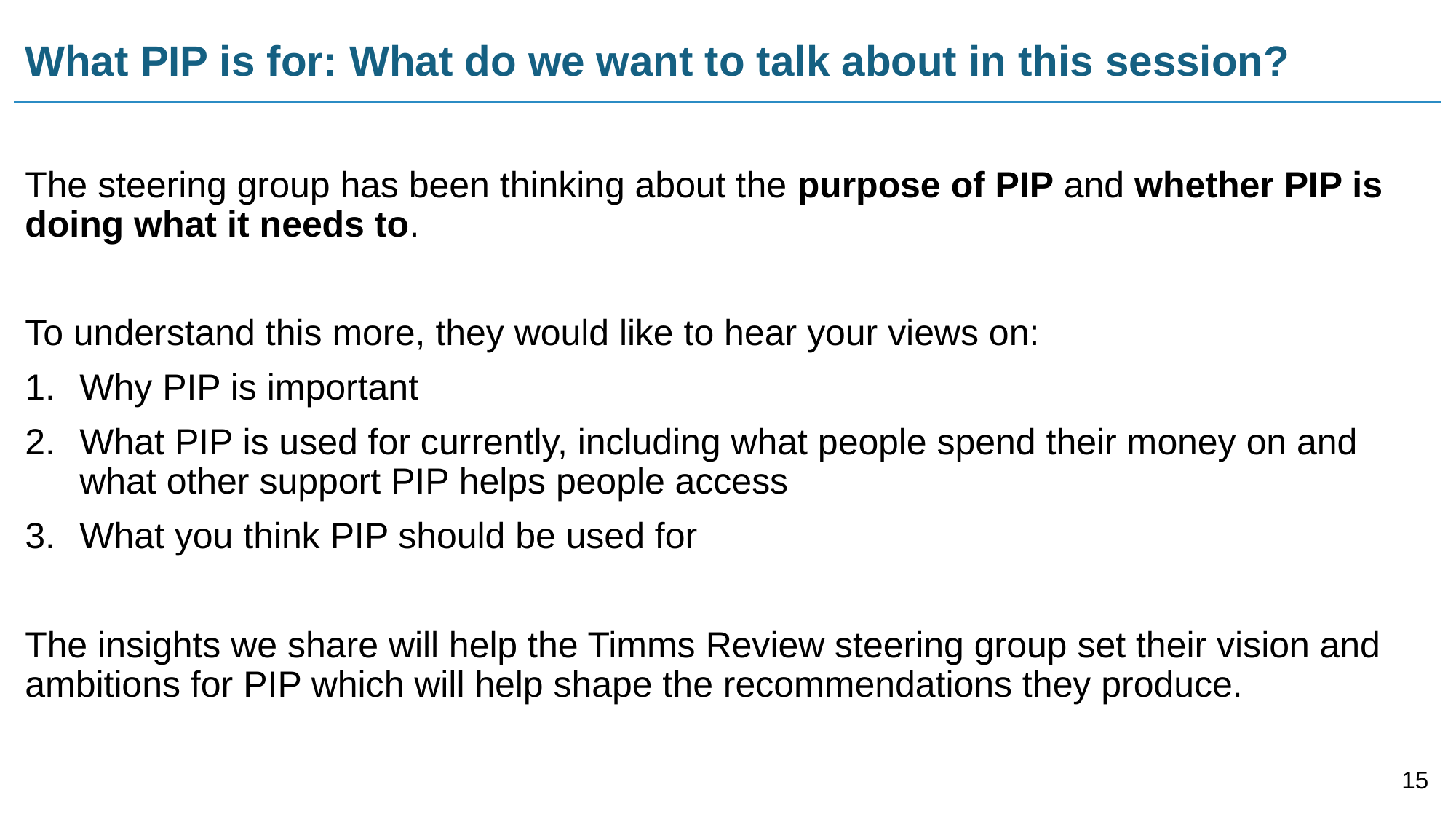

# What PIP is for: What do we want to talk about in this session?

The steering group has been thinking about the purpose of PIP and whether PIP is doing what it needs to.

To understand this more, they would like to hear your views on:
Why PIP is important
What PIP is used for currently, including what people spend their money on and what other support PIP helps people access
What you think PIP should be used for

The insights we share will help the Timms Review steering group set their vision and ambitions for PIP which will help shape the recommendations they produce.
15